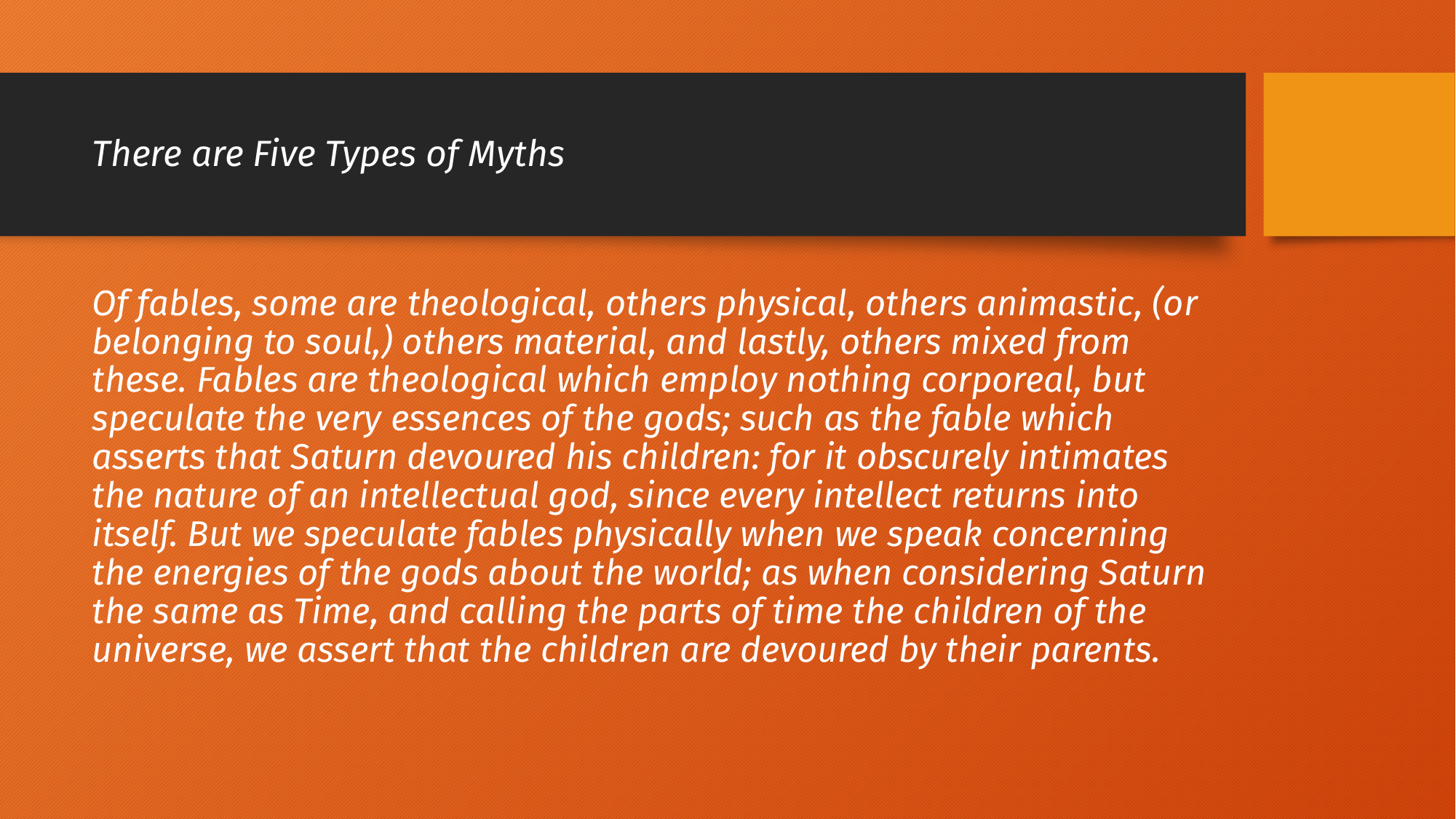

# There are Five Types of Myths
Of fables, some are theological, others physical, others animastic, (or belonging to soul,) others material, and lastly, others mixed from these. Fables are theological which employ nothing corporeal, but speculate the very essences of the gods; such as the fable which asserts that Saturn devoured his children: for it obscurely intimates the nature of an intellectual god, since every intellect returns into itself. But we speculate fables physically when we speak concerning the energies of the gods about the world; as when considering Saturn the same as Time, and calling the parts of time the children of the universe, we assert that the children are devoured by their parents.